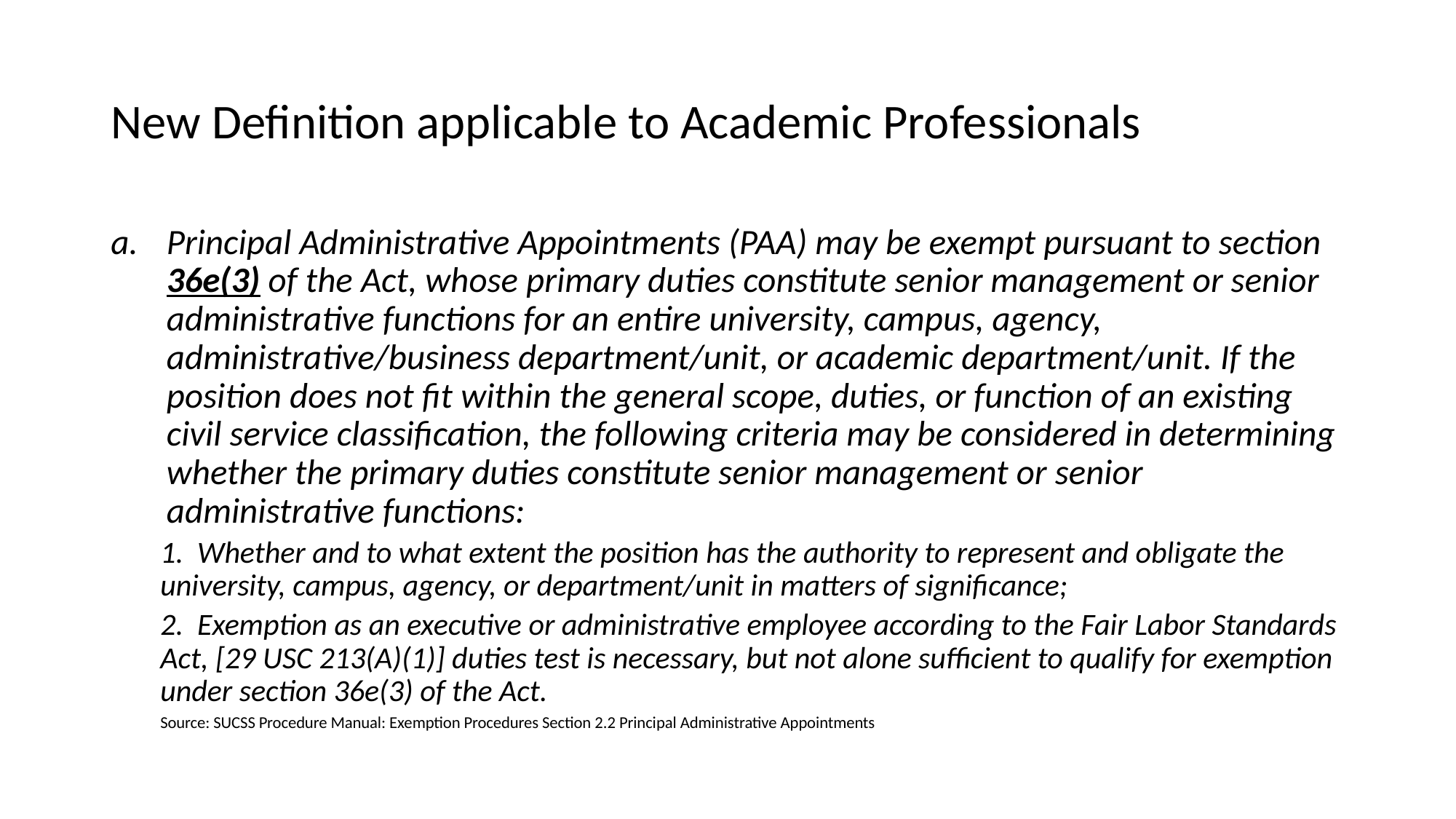

# New Definition applicable to Academic Professionals
Principal Administrative Appointments (PAA) may be exempt pursuant to section 36e(3) of the Act, whose primary duties constitute senior management or senior administrative functions for an entire university, campus, agency, administrative/business department/unit, or academic department/unit. If the position does not fit within the general scope, duties, or function of an existing civil service classification, the following criteria may be considered in determining whether the primary duties constitute senior management or senior administrative functions:
1.  Whether and to what extent the position has the authority to represent and obligate the university, campus, agency, or department/unit in matters of significance;
2.  Exemption as an executive or administrative employee according to the Fair Labor Standards Act, [29 USC 213(A)(1)] duties test is necessary, but not alone sufficient to qualify for exemption under section 36e(3) of the Act.
Source: SUCSS Procedure Manual: Exemption Procedures Section 2.2 Principal Administrative Appointments